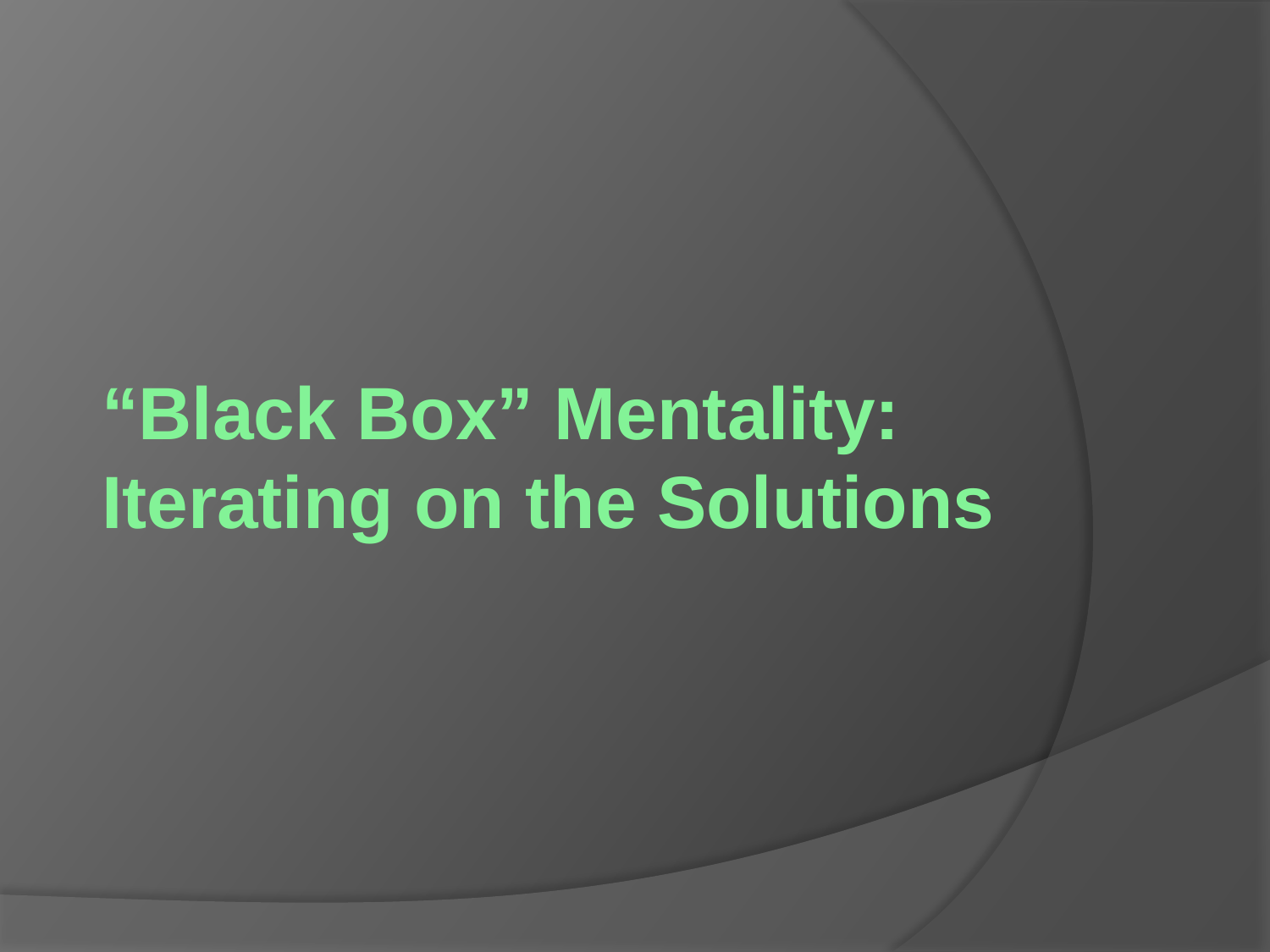

# “Black Box” Mentality: Iterating on the Solutions